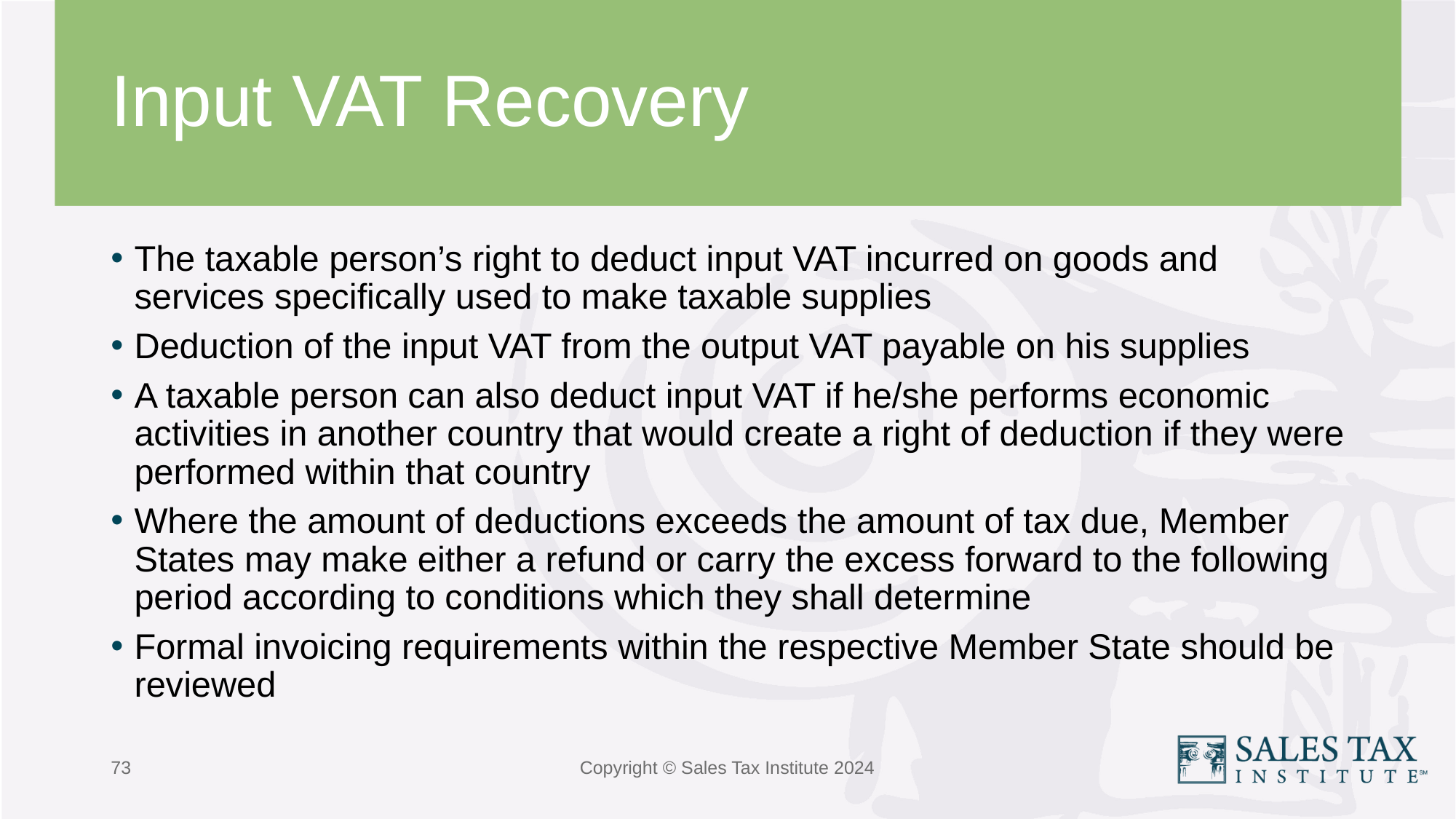

# Input VAT Recovery
The taxable person’s right to deduct input VAT incurred on goods and services specifically used to make taxable supplies
Deduction of the input VAT from the output VAT payable on his supplies
A taxable person can also deduct input VAT if he/she performs economic activities in another country that would create a right of deduction if they were performed within that country
Where the amount of deductions exceeds the amount of tax due, Member States may make either a refund or carry the excess forward to the following period according to conditions which they shall determine
Formal invoicing requirements within the respective Member State should be reviewed
73
Copyright © Sales Tax Institute 2024